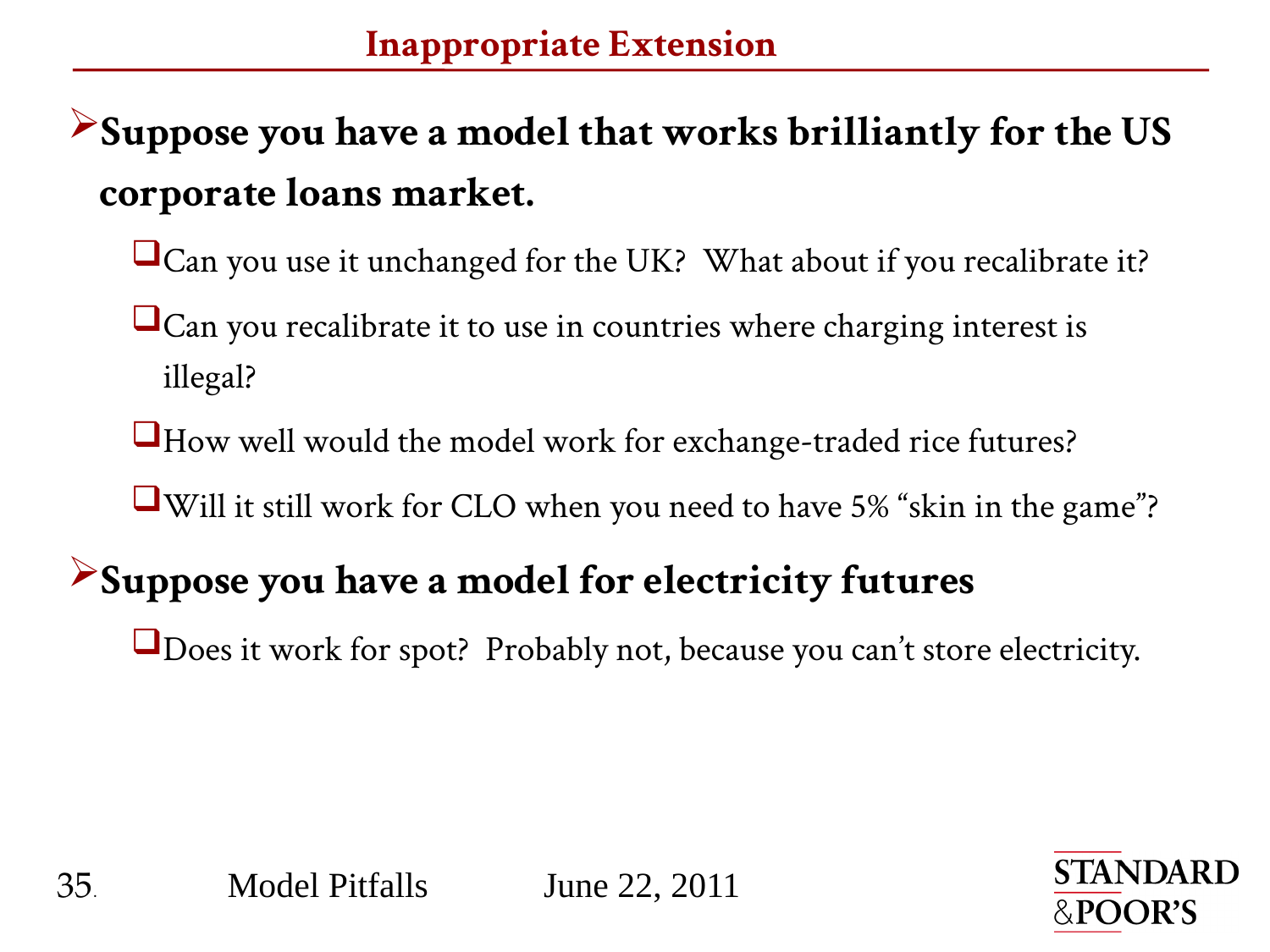

# Inappropriate Extension
Suppose you have a model that works brilliantly for the US corporate loans market.
Can you use it unchanged for the UK?  What about if you recalibrate it?
Can you recalibrate it to use in countries where charging interest is illegal?
How well would the model work for exchange-traded rice futures?
Will it still work for CLO when you need to have 5% “skin in the game”?
Suppose you have a model for electricity futures
Does it work for spot?  Probably not, because you can’t store electricity.